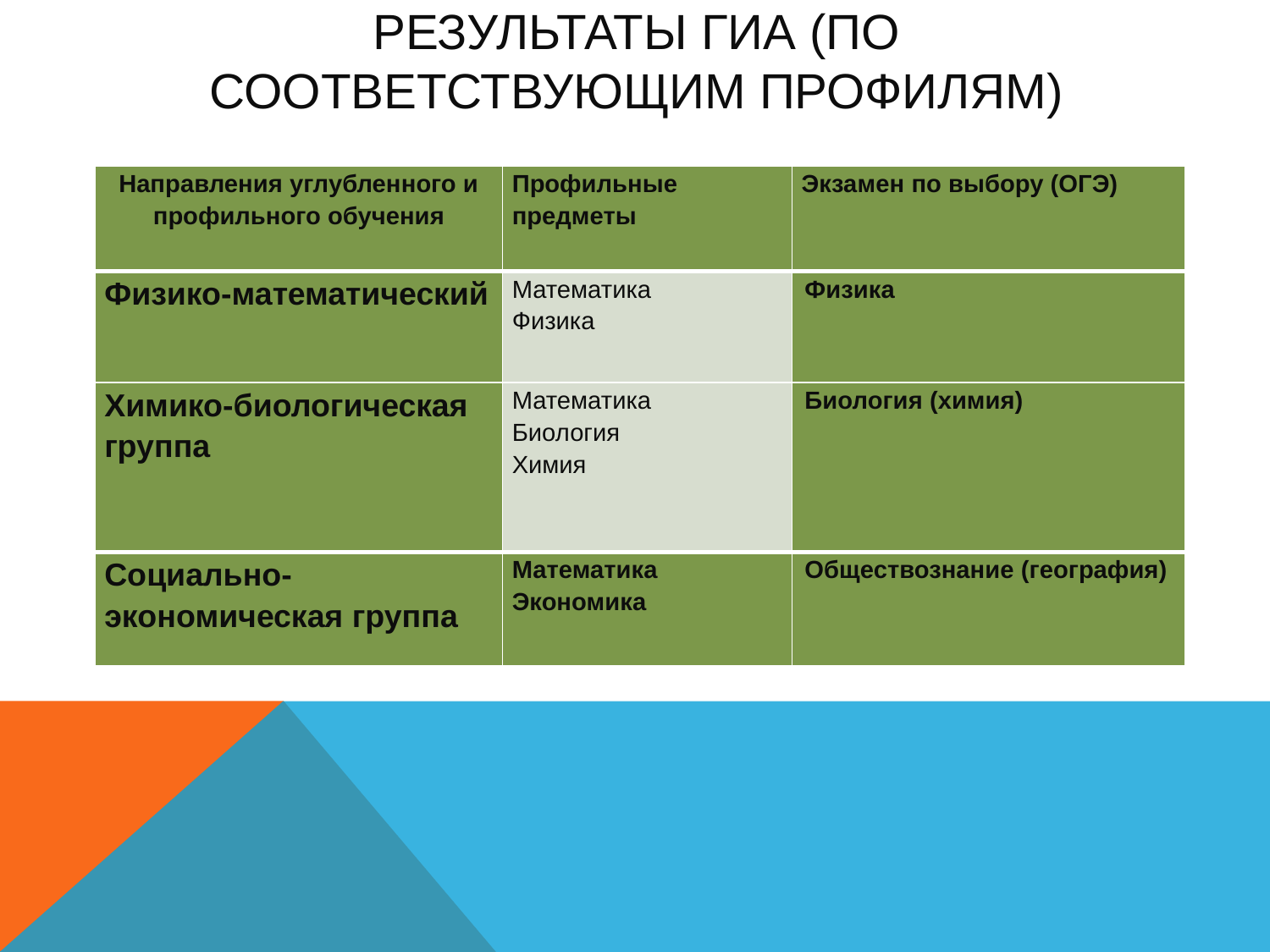

# Результаты ГИА (по соответствующим профилям)
| Направления углубленного и профильного обучения | Профильные предметы | Экзамен по выбору (ОГЭ) |
| --- | --- | --- |
| Физико-математический | Математика Физика | Физика |
| Химико-биологическая группа | Математика Биология Химия | Биология (химия) |
| Социально-экономическая группа | Математика Экономика | Обществознание (география) |